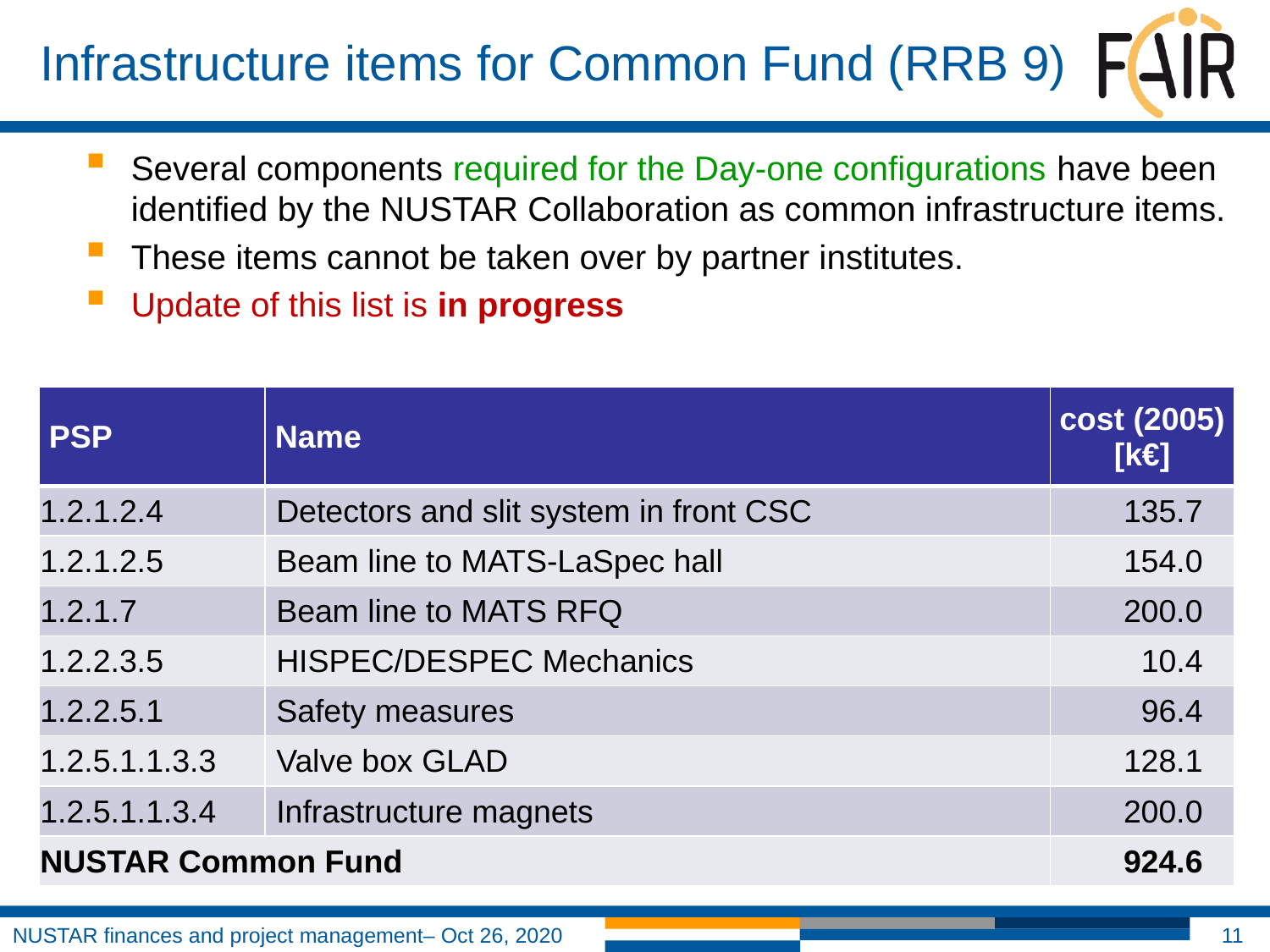

# Infrastructure items for Common Fund (RRB 9)
Several components required for the Day-one configurations have been identified by the NUSTAR Collaboration as common infrastructure items.
These items cannot be taken over by partner institutes.
Update of this list is in progress
| PSP | Name | cost (2005) [k€] |
| --- | --- | --- |
| 1.2.1.2.4 | Detectors and slit system in front CSC | 135.7 |
| 1.2.1.2.5 | Beam line to MATS-LaSpec hall | 154.0 |
| 1.2.1.7 | Beam line to MATS RFQ | 200.0 |
| 1.2.2.3.5 | HISPEC/DESPEC Mechanics | 10.4 |
| 1.2.2.5.1 | Safety measures | 96.4 |
| 1.2.5.1.1.3.3 | Valve box GLAD | 128.1 |
| 1.2.5.1.1.3.4 | Infrastructure magnets | 200.0 |
| NUSTAR Common Fund |  | 924.6 |
11